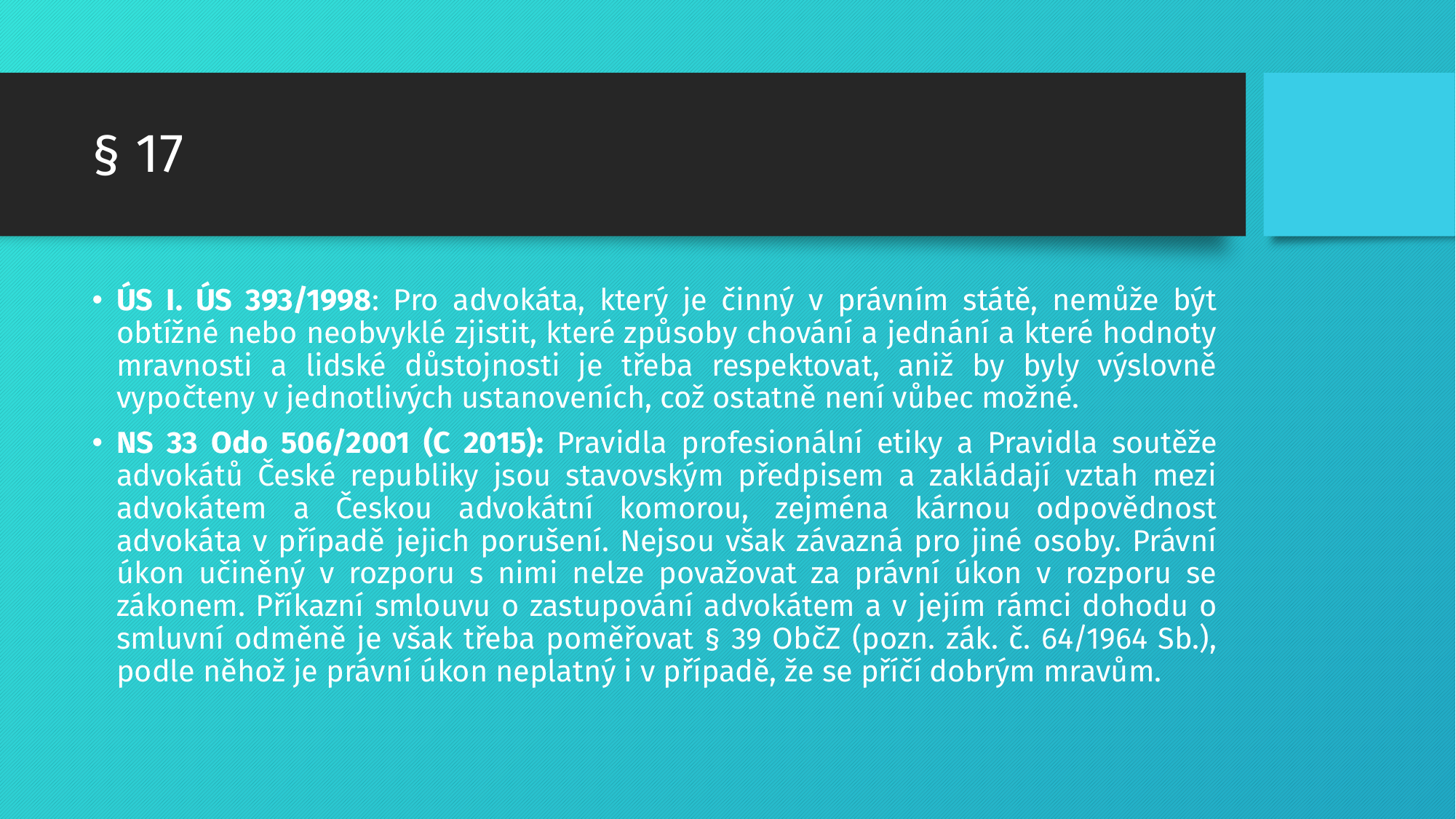

# § 17
ÚS I. ÚS 393/1998: Pro advokáta, který je činný v právním státě, nemůže být obtížné nebo neobvyklé zjistit, které způsoby chování a jednání a které hodnoty mravnosti a lidské důstojnosti je třeba respektovat, aniž by byly výslovně vypočteny v jednotlivých ustanoveních, což ostatně není vůbec možné.
NS 33 Odo 506/2001 (C 2015): Pravidla profesionální etiky a Pravidla soutěže advokátů České republiky jsou stavovským předpisem a zakládají vztah mezi advokátem a Českou advokátní komorou, zejména kárnou odpovědnost advokáta v případě jejich porušení. Nejsou však závazná pro jiné osoby. Právní úkon učiněný v rozporu s nimi nelze považovat za právní úkon v rozporu se zákonem. Příkazní smlouvu o zastupování advokátem a v jejím rámci dohodu o smluvní odměně je však třeba poměřovat § 39 ObčZ (pozn. zák. č. 64/1964 Sb.), podle něhož je právní úkon neplatný i v případě, že se příčí dobrým mravům.